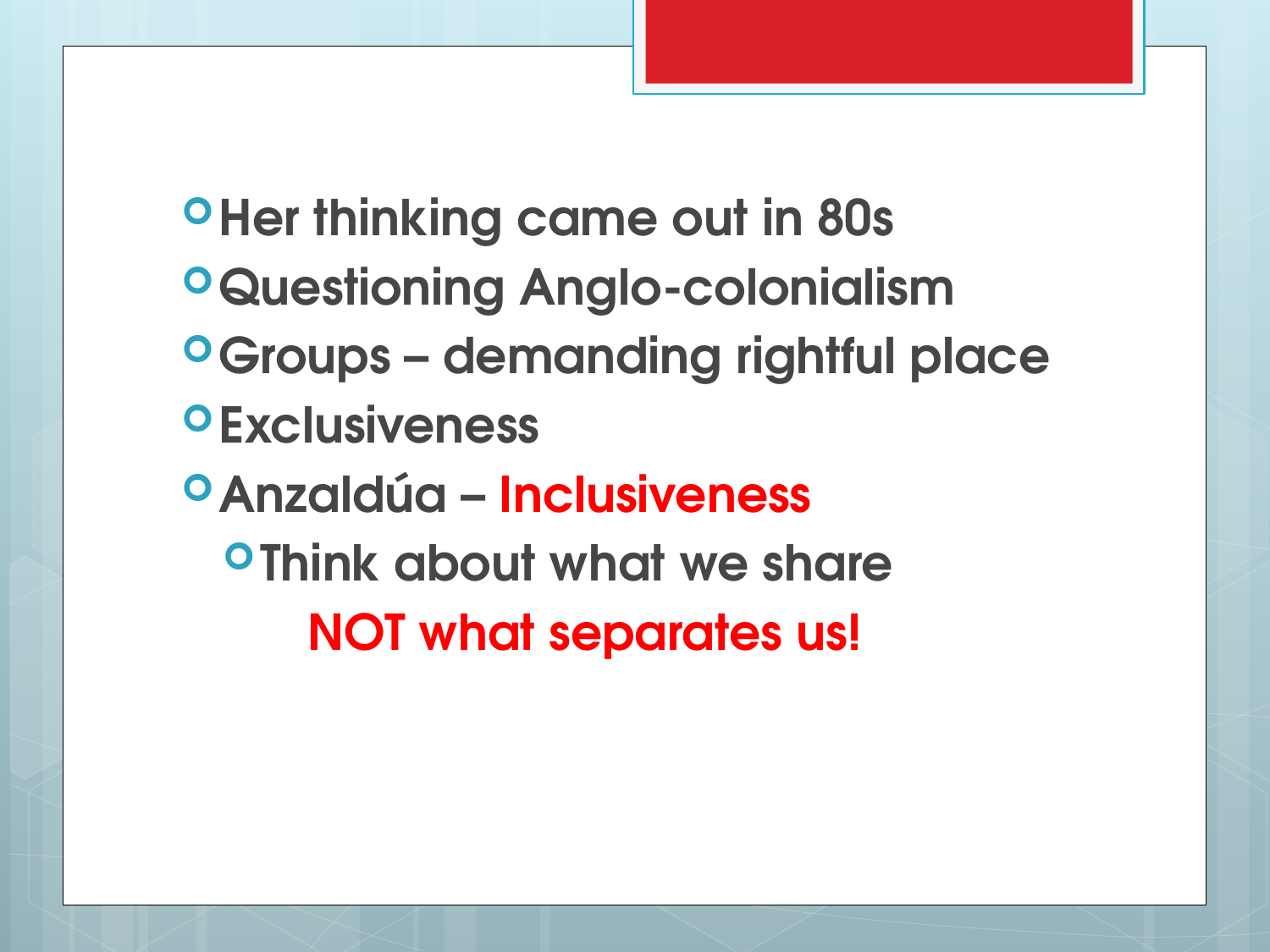

Her thinking came out in 80s
Questioning Anglo-colonialism
Groups – demanding rightful place
Exclusiveness
Anzaldúa – Inclusiveness
Think about what we share
	NOT what separates us!